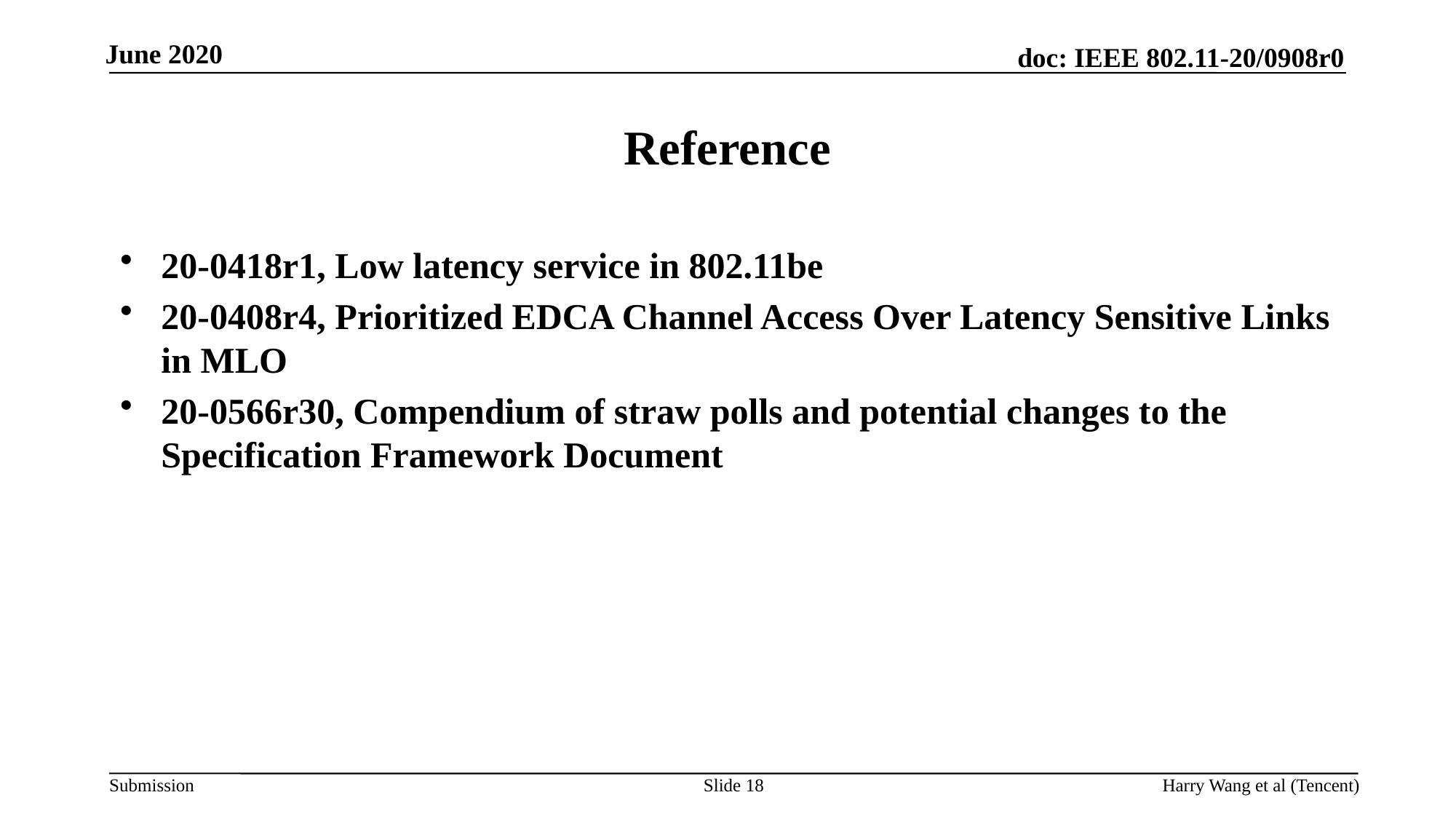

# Reference
20-0418r1, Low latency service in 802.11be
20-0408r4, Prioritized EDCA Channel Access Over Latency Sensitive Links in MLO
20-0566r30, Compendium of straw polls and potential changes to the Specification Framework Document

Slide 18
Harry Wang et al (Tencent)